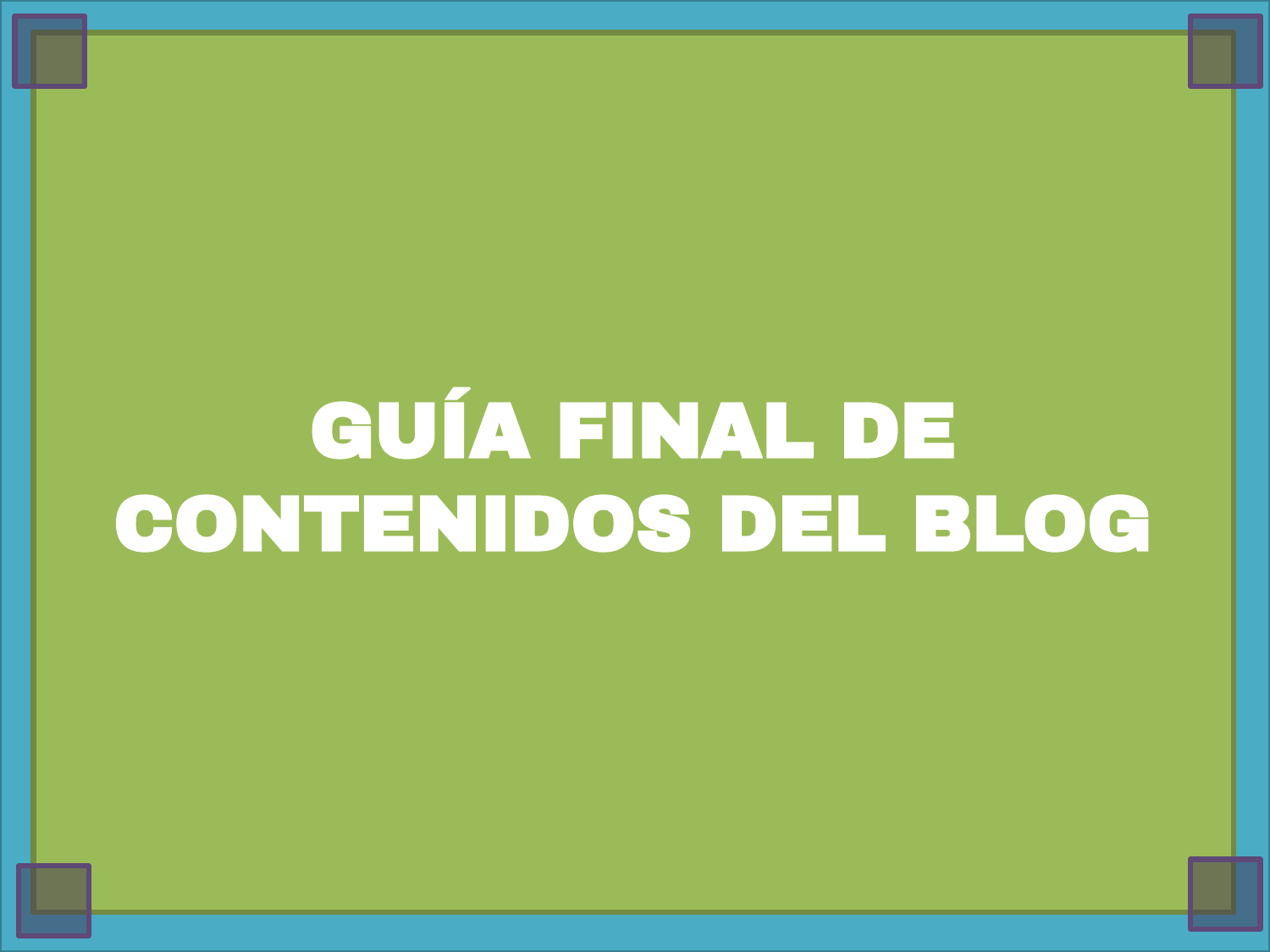

GUÍA FINAL DE CONTENIDOS DEL BLOG

#